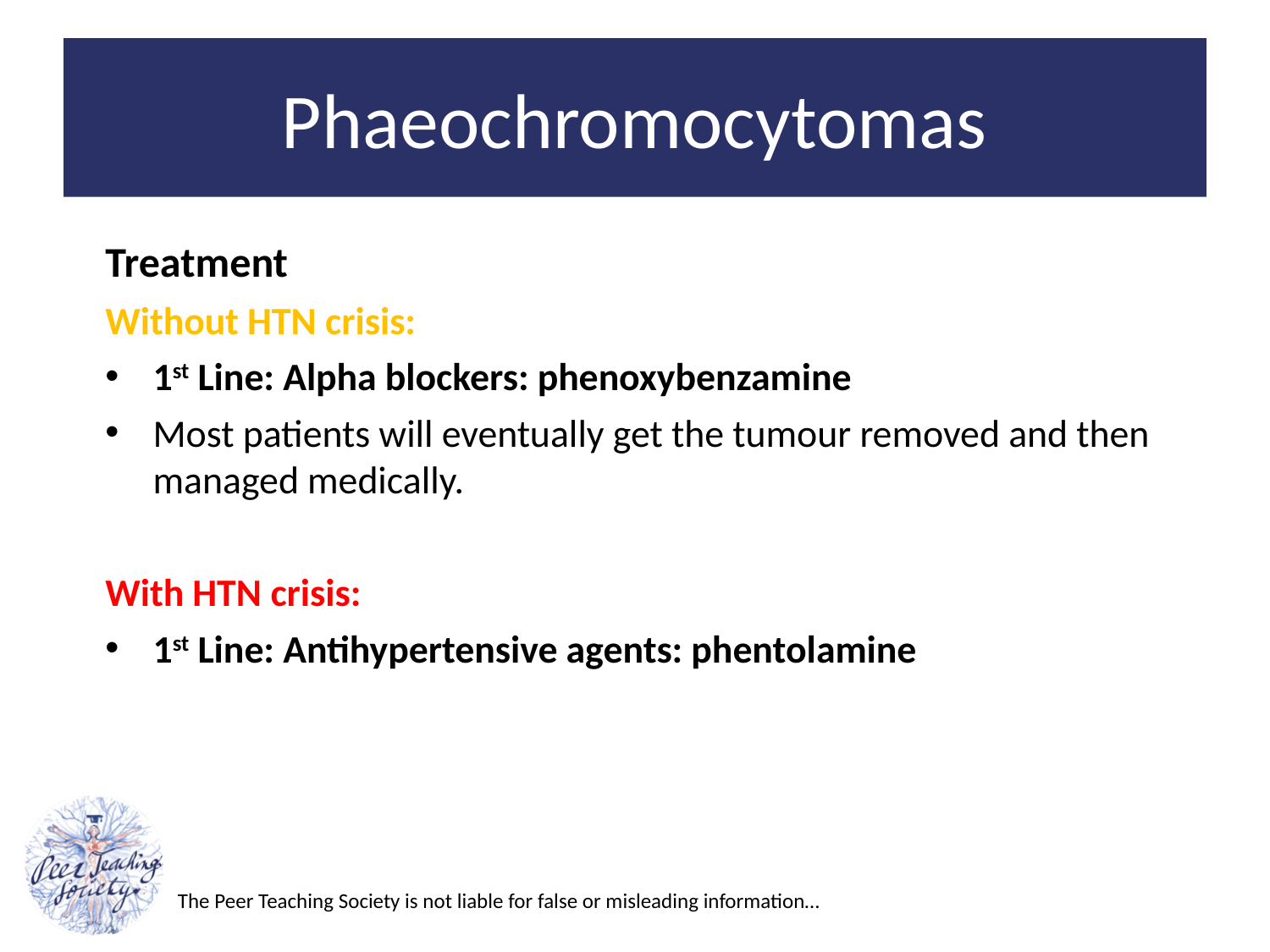

# Phaeochromocytomas
Treatment
Without HTN crisis:
1st Line: Alpha blockers: phenoxybenzamine
Most patients will eventually get the tumour removed and then managed medically.

With HTN crisis:
1st Line: Antihypertensive agents: phentolamine